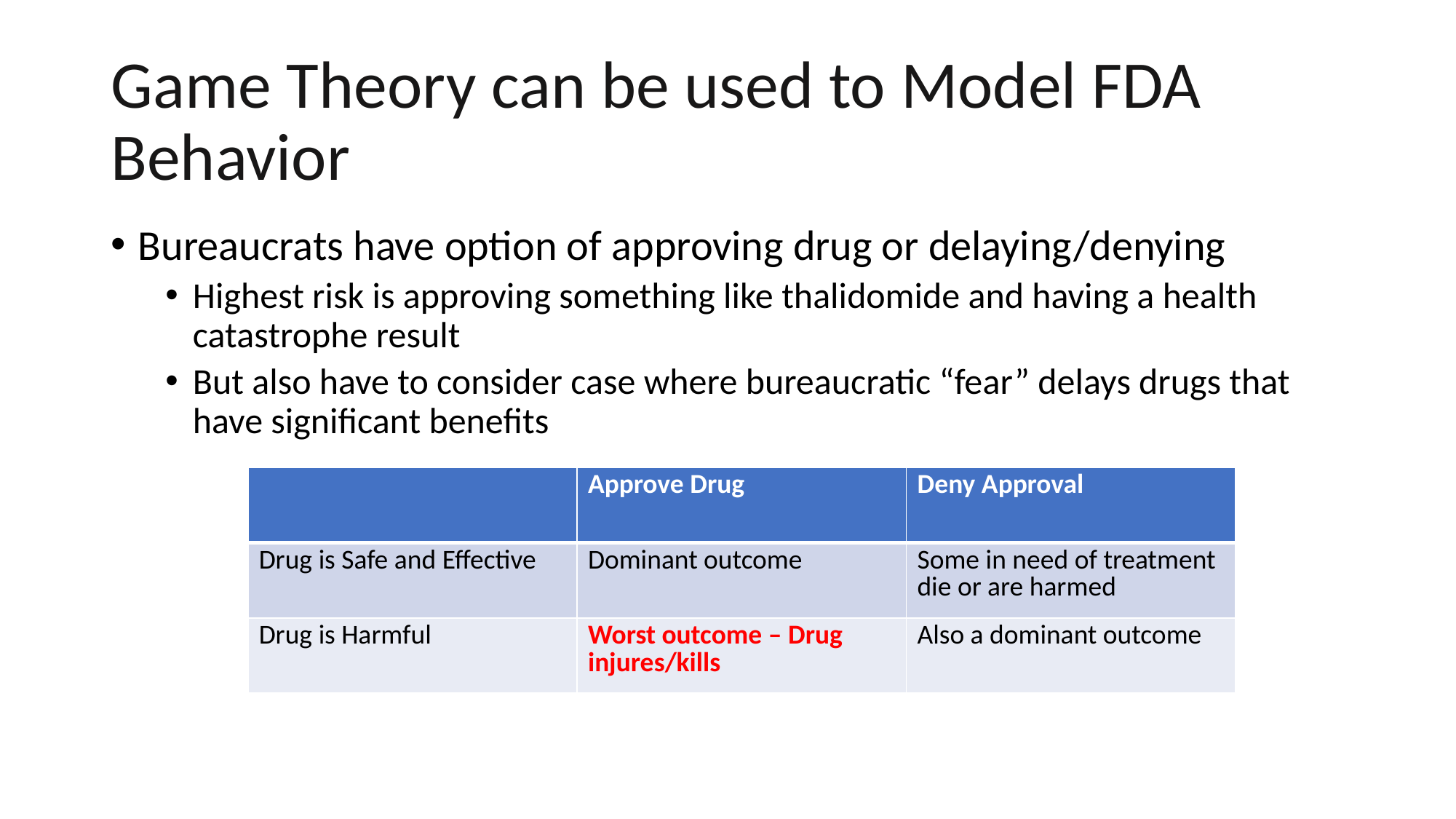

# Game Theory can be used to Model FDA Behavior
Bureaucrats have option of approving drug or delaying/denying
Highest risk is approving something like thalidomide and having a health catastrophe result
But also have to consider case where bureaucratic “fear” delays drugs that have significant benefits

|  | Approve Drug | Deny Approval |
| --- | --- | --- |
| Drug is Safe and Effective | Dominant outcome | Some in need of treatment die or are harmed |
| Drug is Harmful | Worst outcome – Drug injures/kills | Also a dominant outcome |